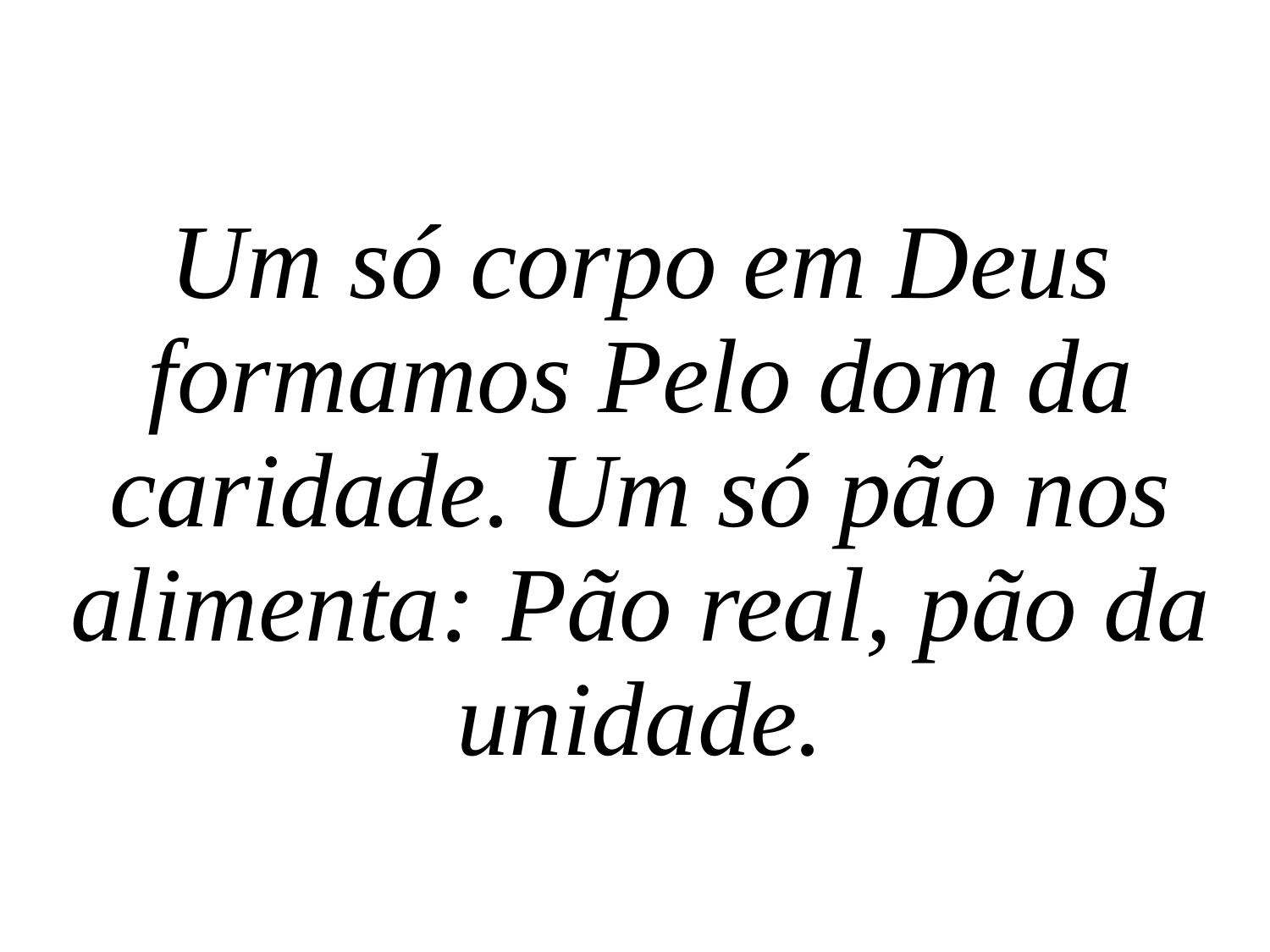

Um só corpo em Deus formamos Pelo dom da caridade. Um só pão nos alimenta: Pão real, pão da unidade.